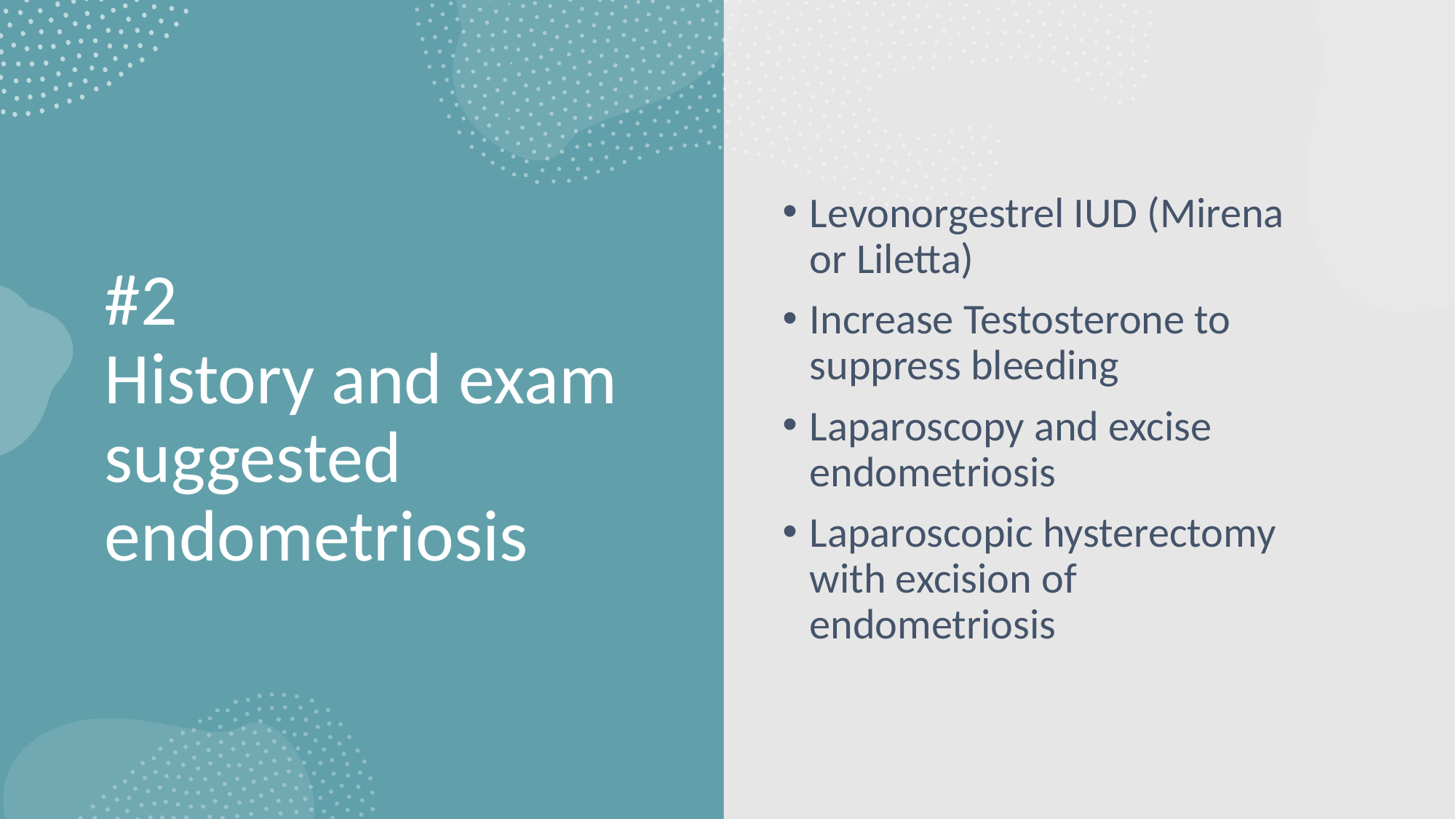

Levonorgestrel IUD (Mirena or Liletta)
Increase Testosterone to suppress bleeding
Laparoscopy and excise endometriosis
Laparoscopic hysterectomy with excision of endometriosis
# #2 History and exam suggested endometriosis